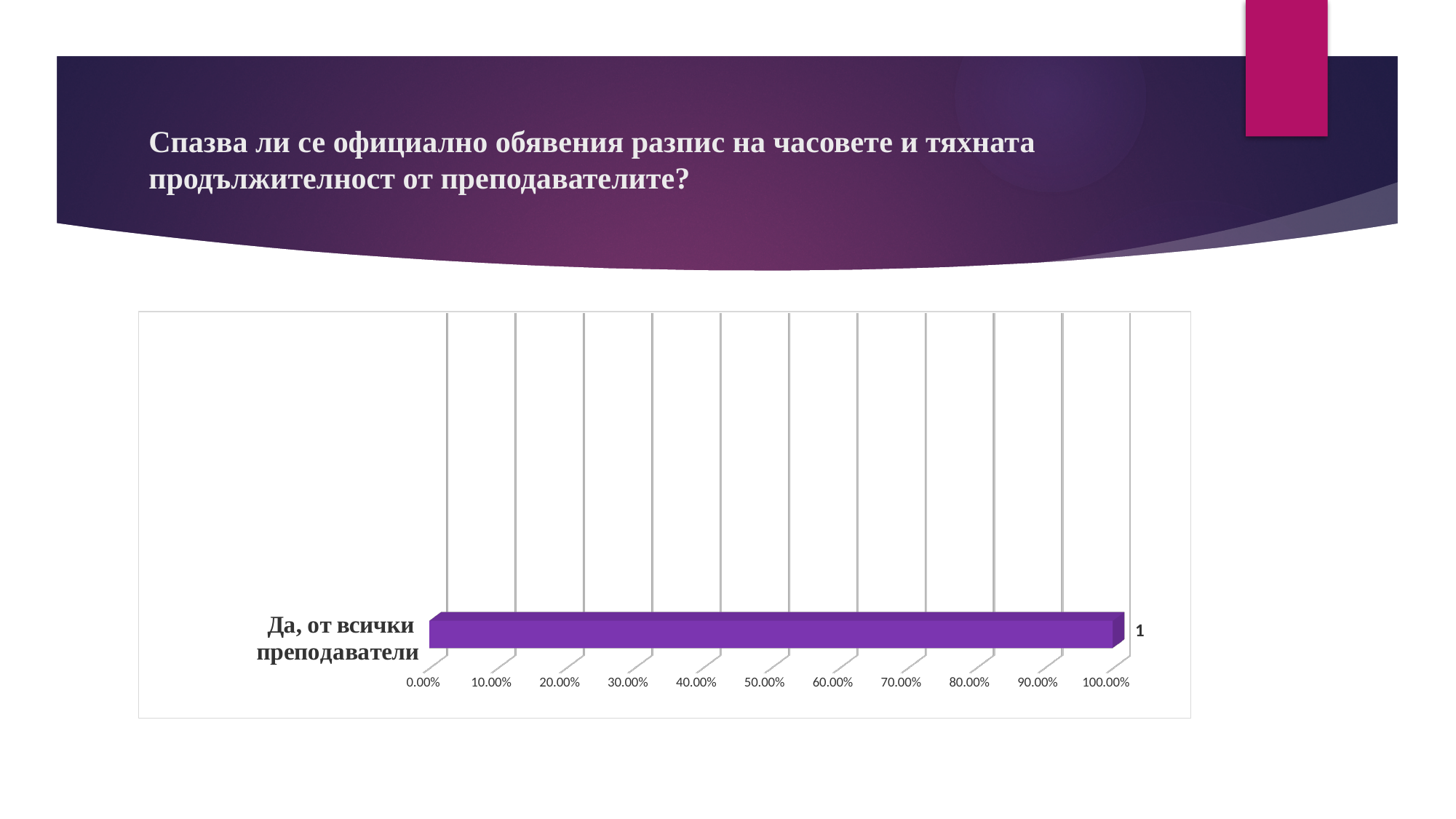

# Спазва ли се официално обявения разпис на часовете и тяхната продължителност от преподавателите?

[unsupported chart]